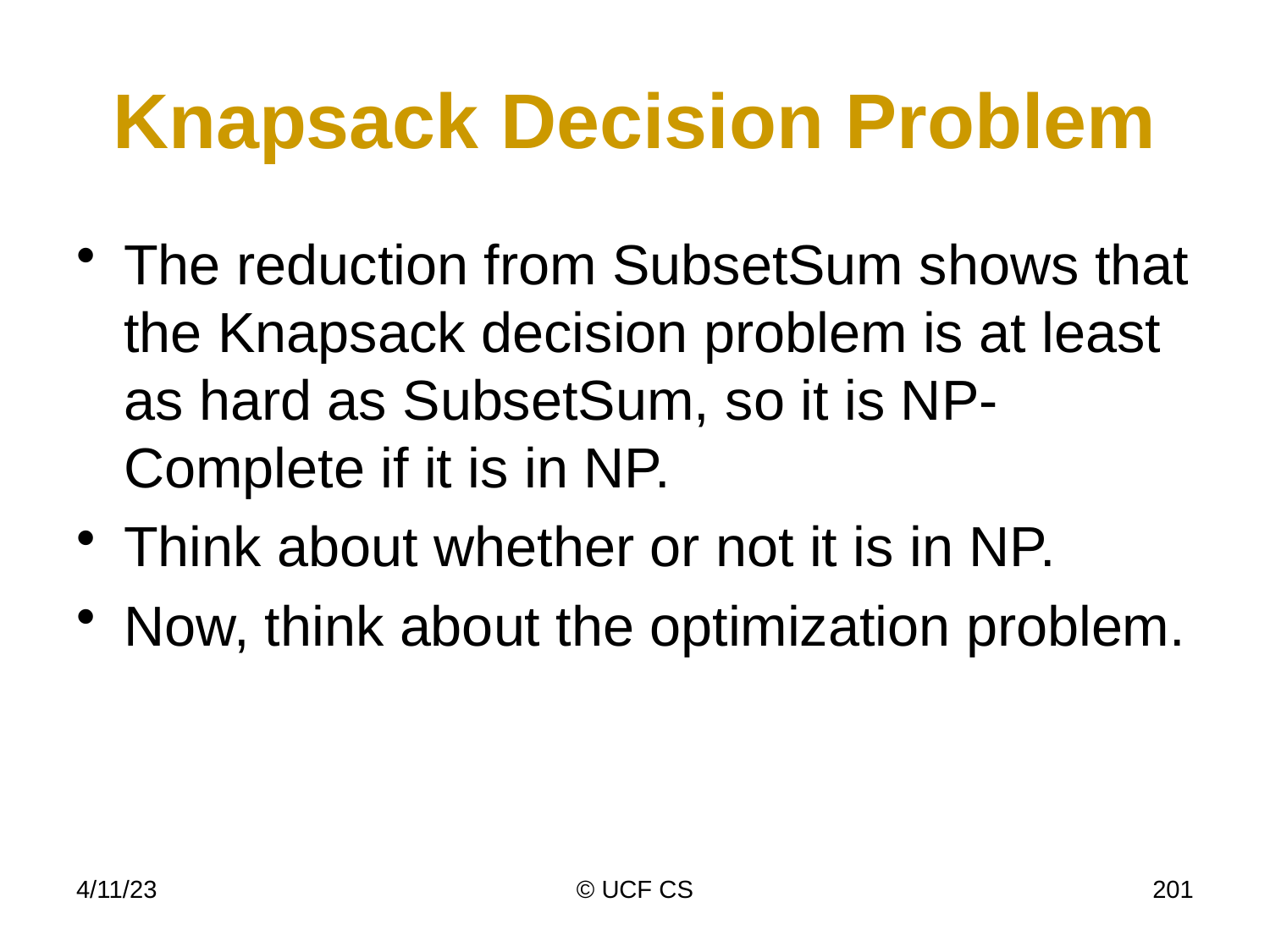

# Knapsack Decision Problem
The reduction from SubsetSum shows that the Knapsack decision problem is at least as hard as SubsetSum, so it is NP-Complete if it is in NP.
Think about whether or not it is in NP.
Now, think about the optimization problem.

4/11/23
© UCF CS
201